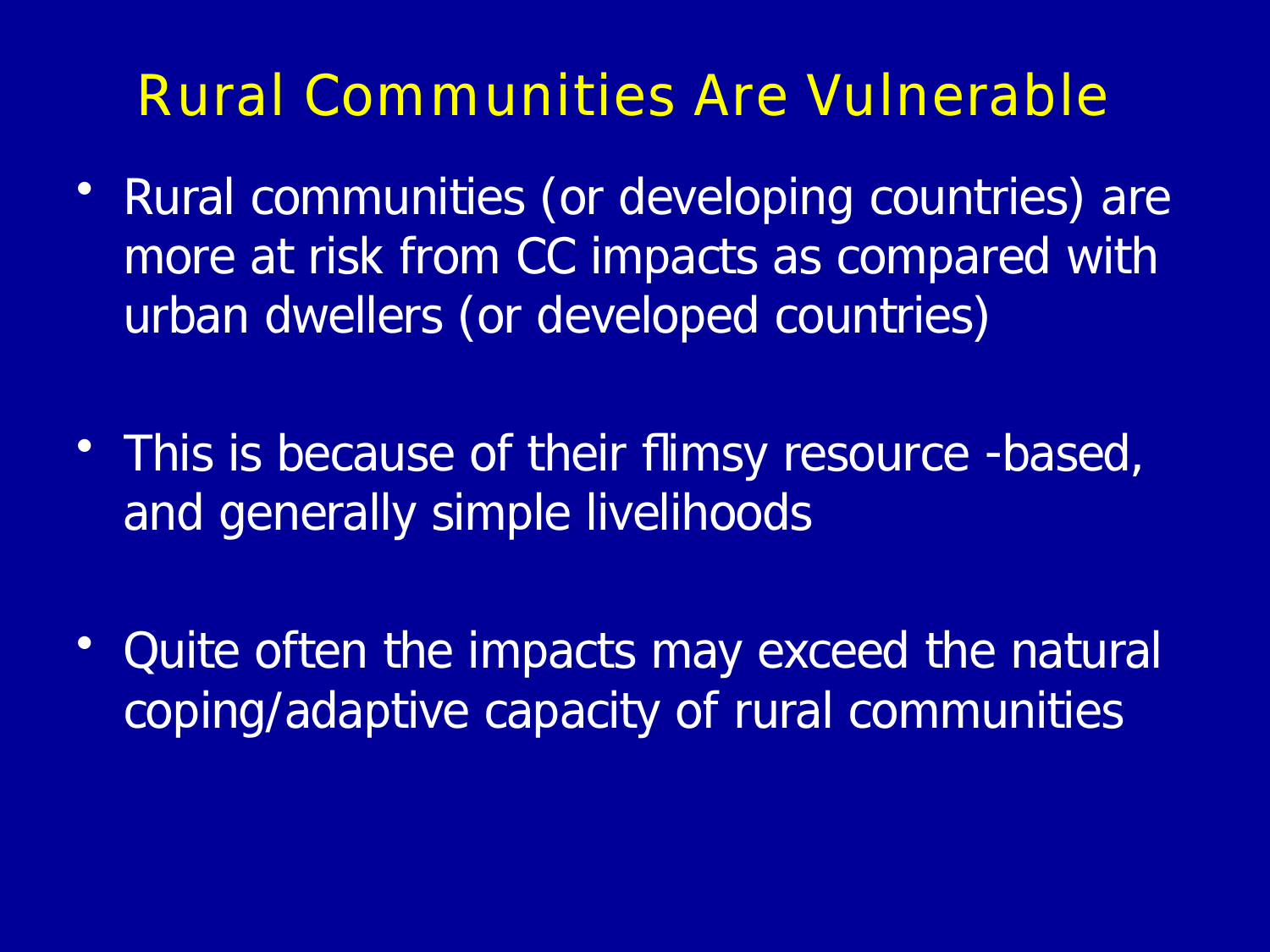

# Rural Communities Are Vulnerable
Rural communities (or developing countries) are more at risk from CC impacts as compared with urban dwellers (or developed countries)

This is because of their flimsy resource -based, and generally simple livelihoods

Quite often the impacts may exceed the natural coping/adaptive capacity of rural communities